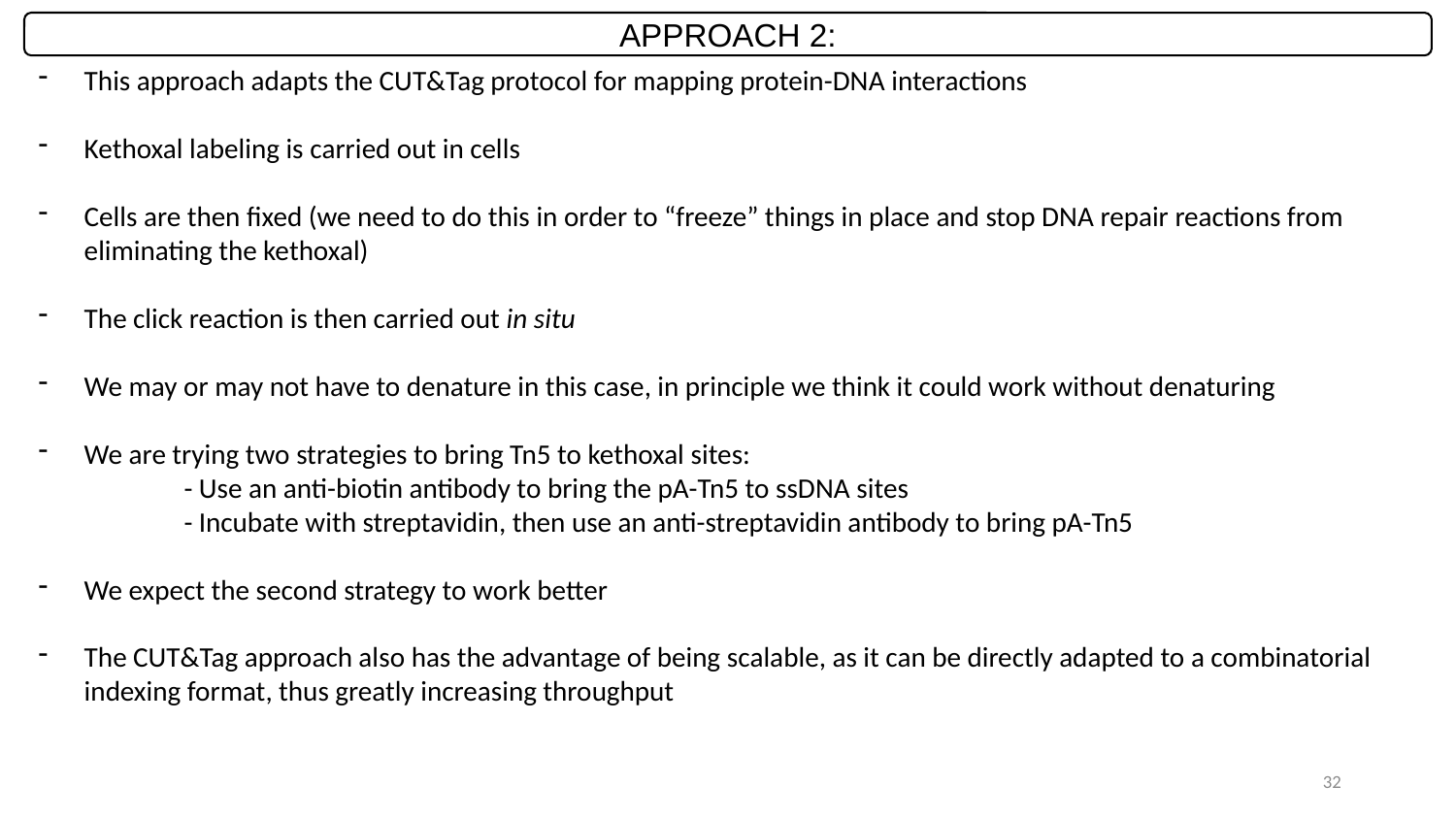

APPROACH 2:
This approach adapts the CUT&Tag protocol for mapping protein-DNA interactions

Kethoxal labeling is carried out in cells

Cells are then fixed (we need to do this in order to “freeze” things in place and stop DNA repair reactions from eliminating the kethoxal)

The click reaction is then carried out in situ

We may or may not have to denature in this case, in principle we think it could work without denaturing

We are trying two strategies to bring Tn5 to kethoxal sites:
	- Use an anti-biotin antibody to bring the pA-Tn5 to ssDNA sites
	- Incubate with streptavidin, then use an anti-streptavidin antibody to bring pA-Tn5

We expect the second strategy to work better

The CUT&Tag approach also has the advantage of being scalable, as it can be directly adapted to a combinatorial indexing format, thus greatly increasing throughput

32